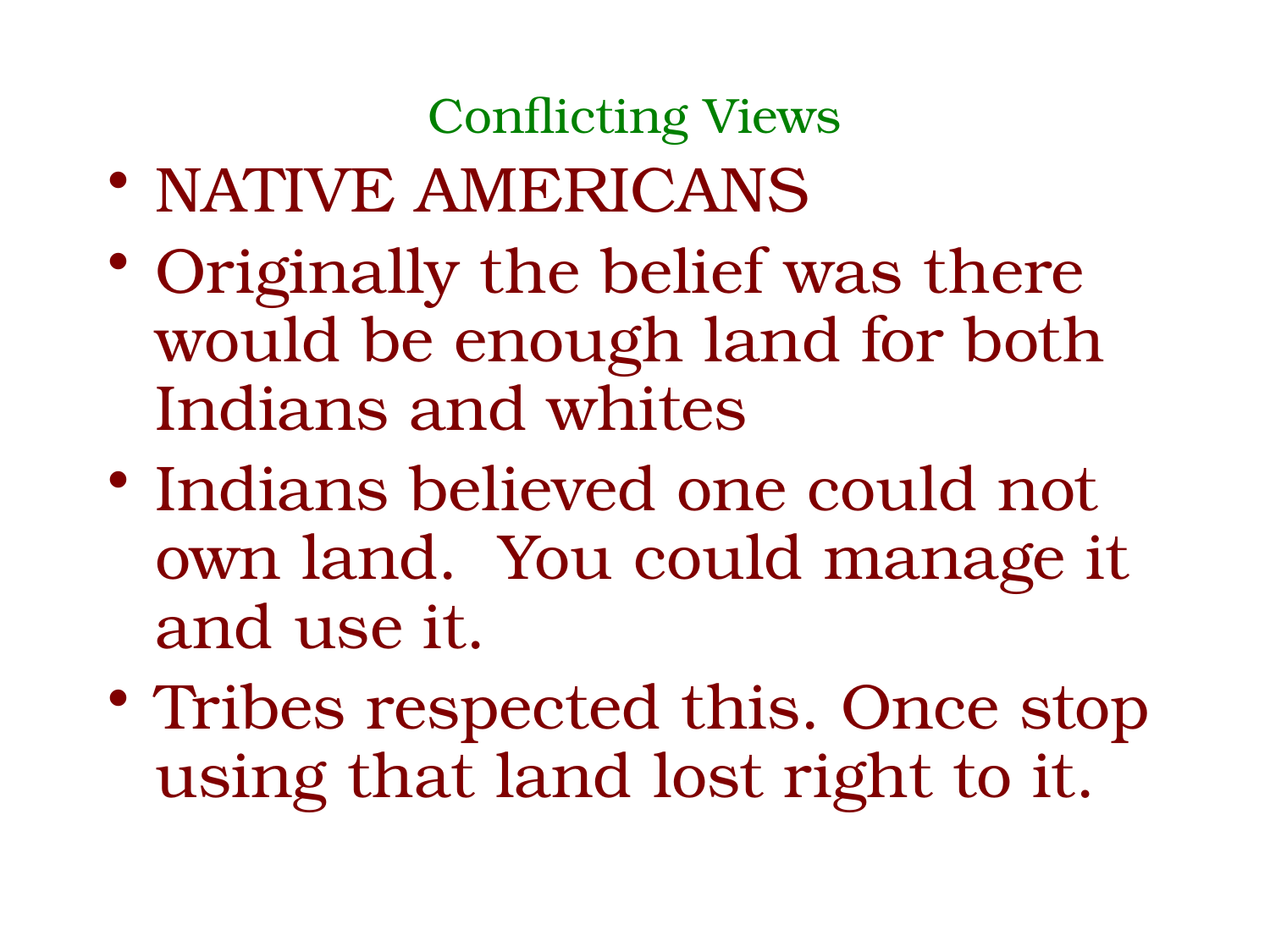

#
Conflicting Views
NATIVE AMERICANS
Originally the belief was there would be enough land for both Indians and whites
Indians believed one could not own land.  You could manage it and use it.
Tribes respected this. Once stop using that land lost right to it.